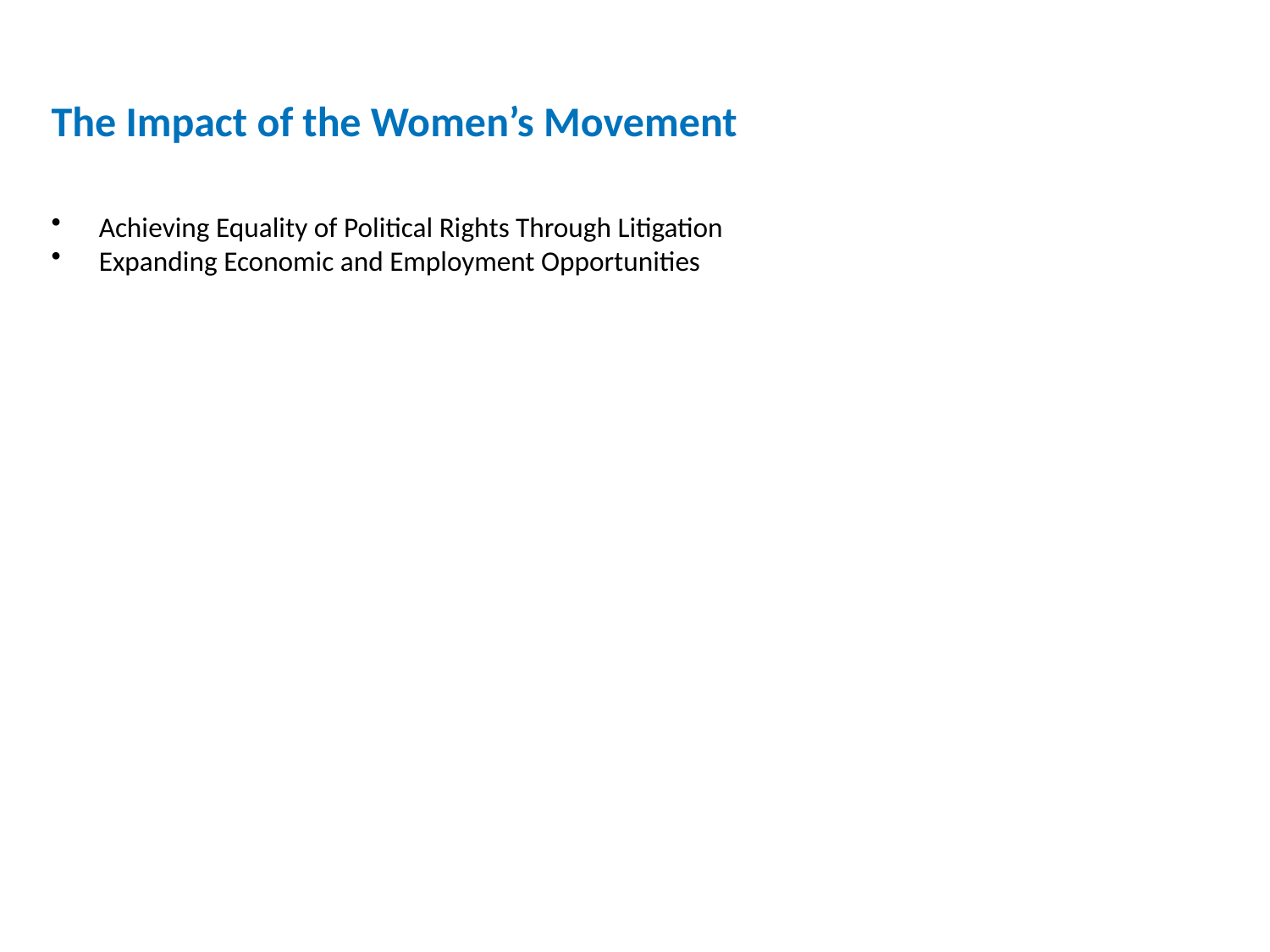

The Impact of the Women’s Movement
Achieving Equality of Political Rights Through Litigation
Expanding Economic and Employment Opportunities